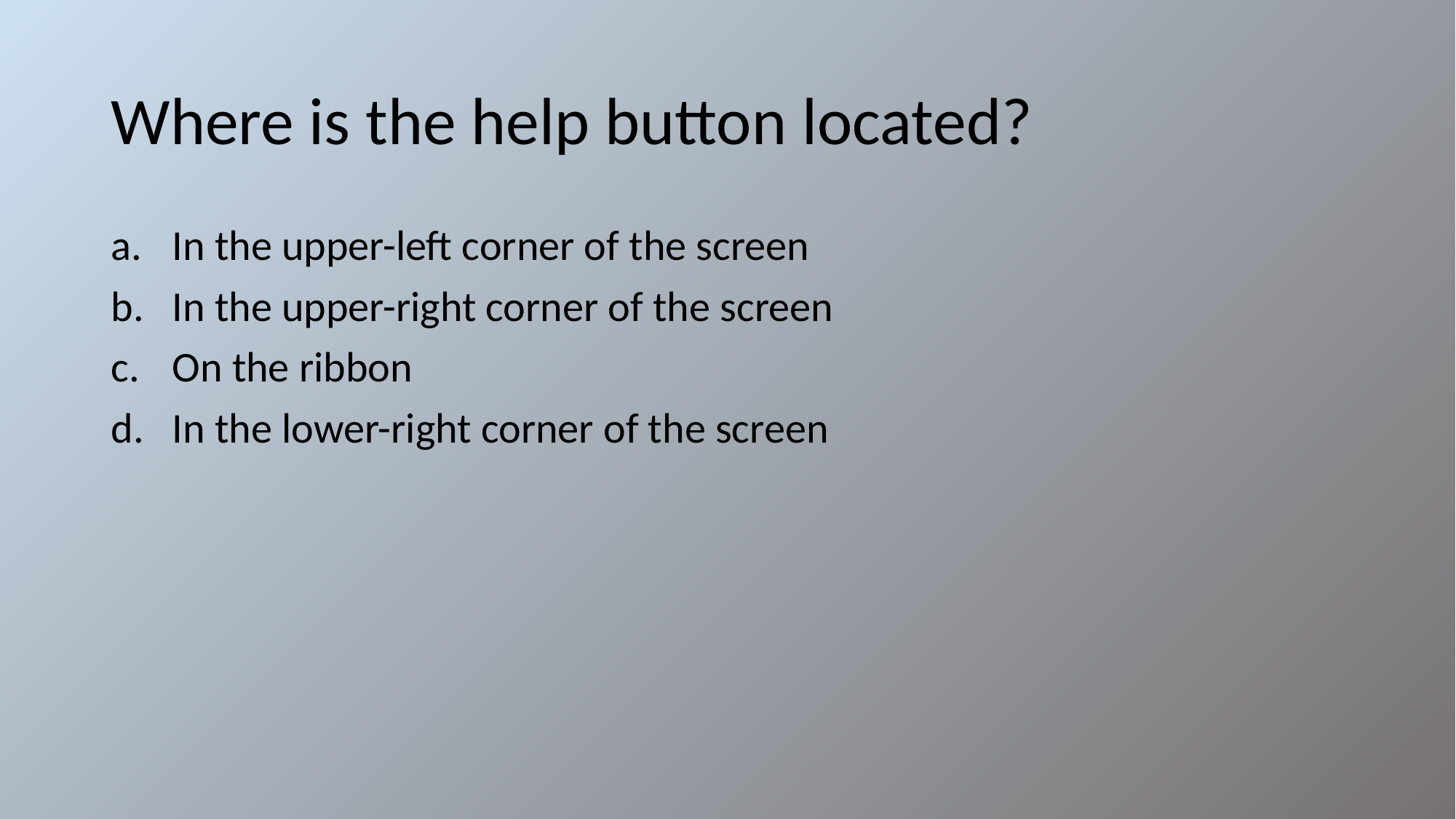

# Where is the help button located?
In the upper-left corner of the screen
In the upper-right corner of the screen
On the ribbon
In the lower-right corner of the screen